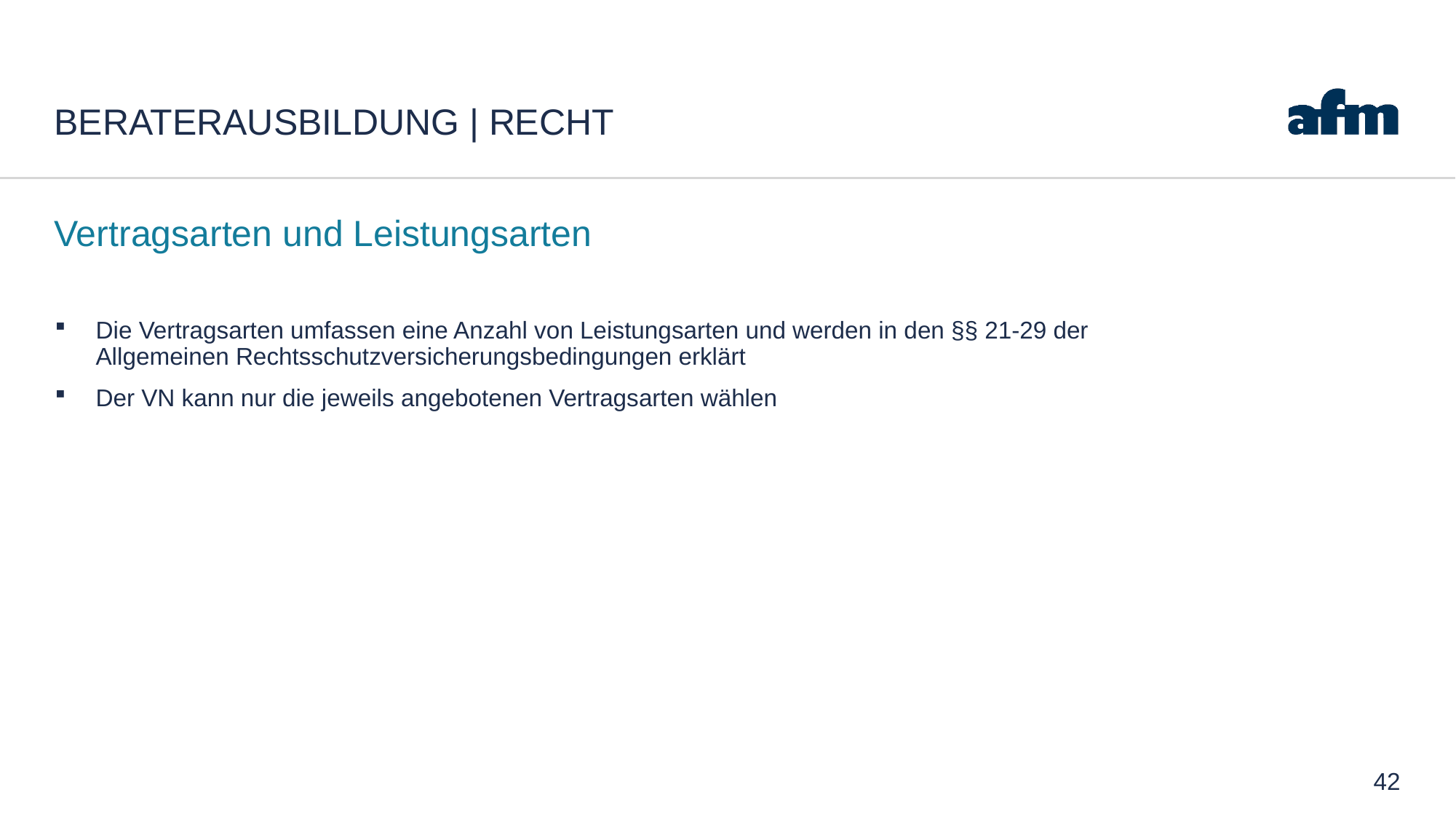

# Beraterausbildung | Recht
Vertragsarten und Leistungsarten

Die Vertragsarten umfassen eine Anzahl von Leistungsarten und werden in den §§ 21-29 der
Allgemeinen Rechtsschutzversicherungsbedingungen erklärt
Der VN kann nur die jeweils angebotenen Vertragsarten wählen

42